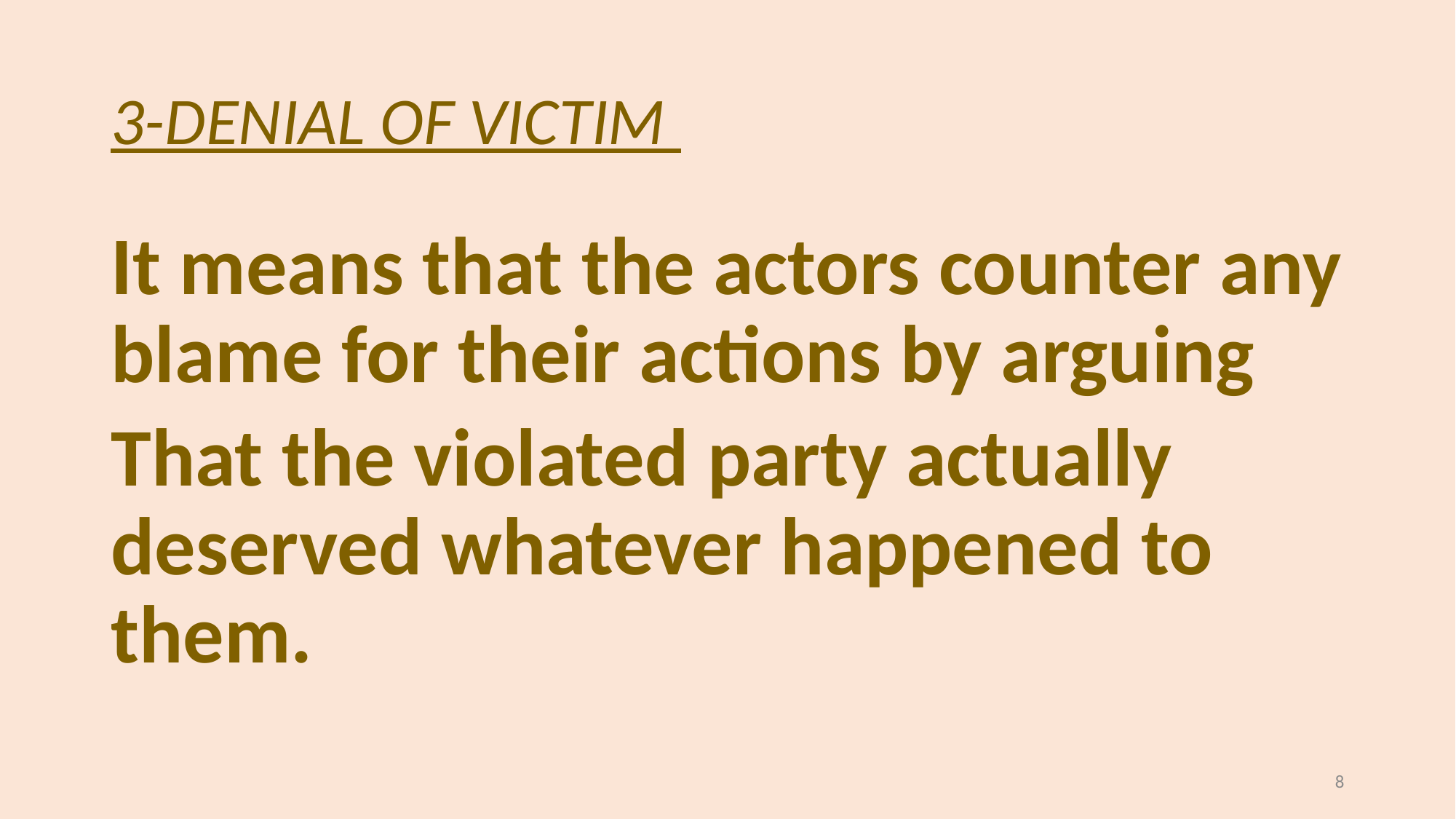

# 3-DENIAL OF VICTIM
It means that the actors counter any blame for their actions by arguing
That the violated party actually deserved whatever happened to them.
8